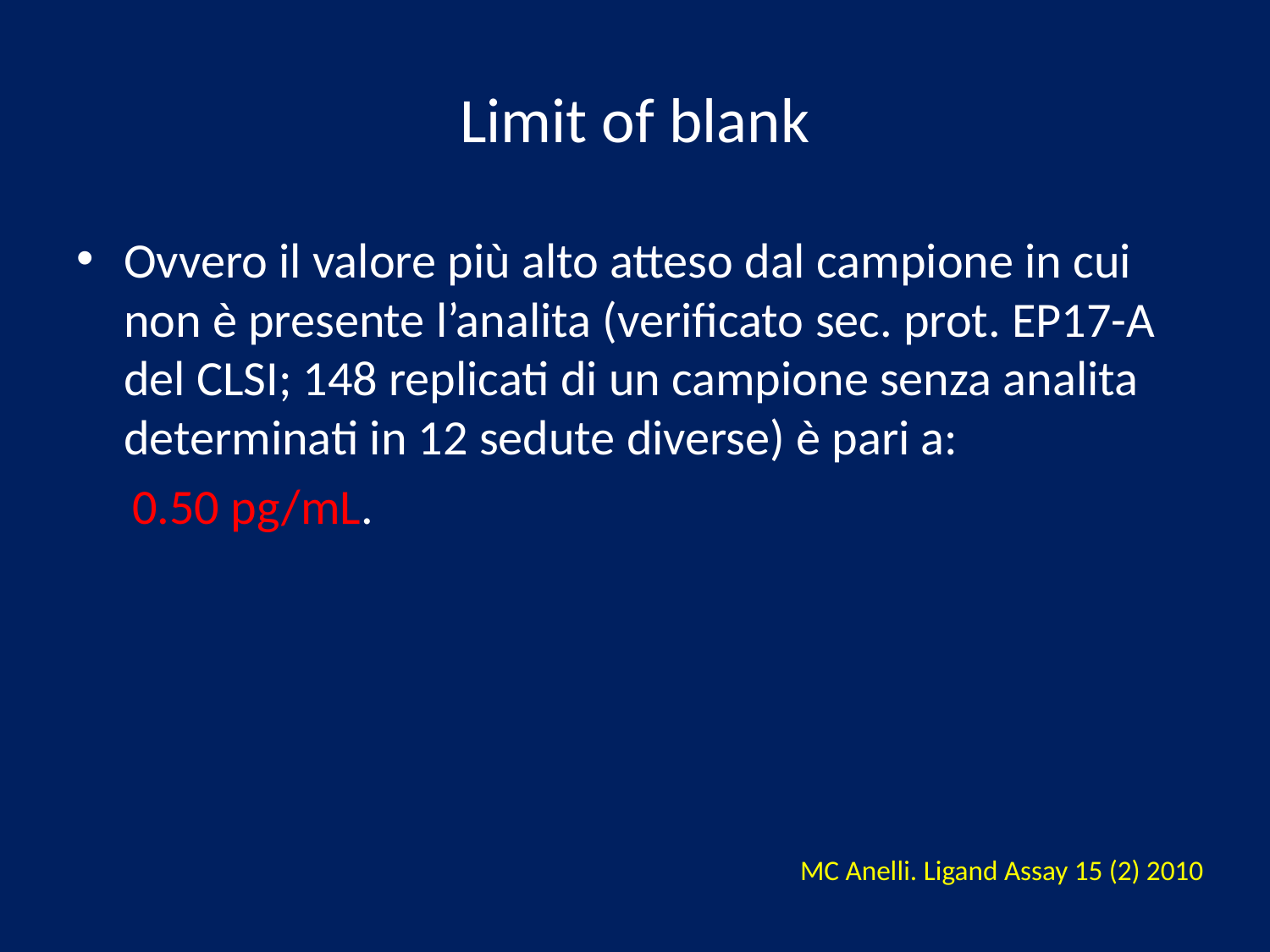

# Limit of blank
Ovvero il valore più alto atteso dal campione in cui non è presente l’analita (verificato sec. prot. EP17-A del CLSI; 148 replicati di un campione senza analita determinati in 12 sedute diverse) è pari a:
     0.50 pg/mL.
MC Anelli. Ligand Assay 15 (2) 2010